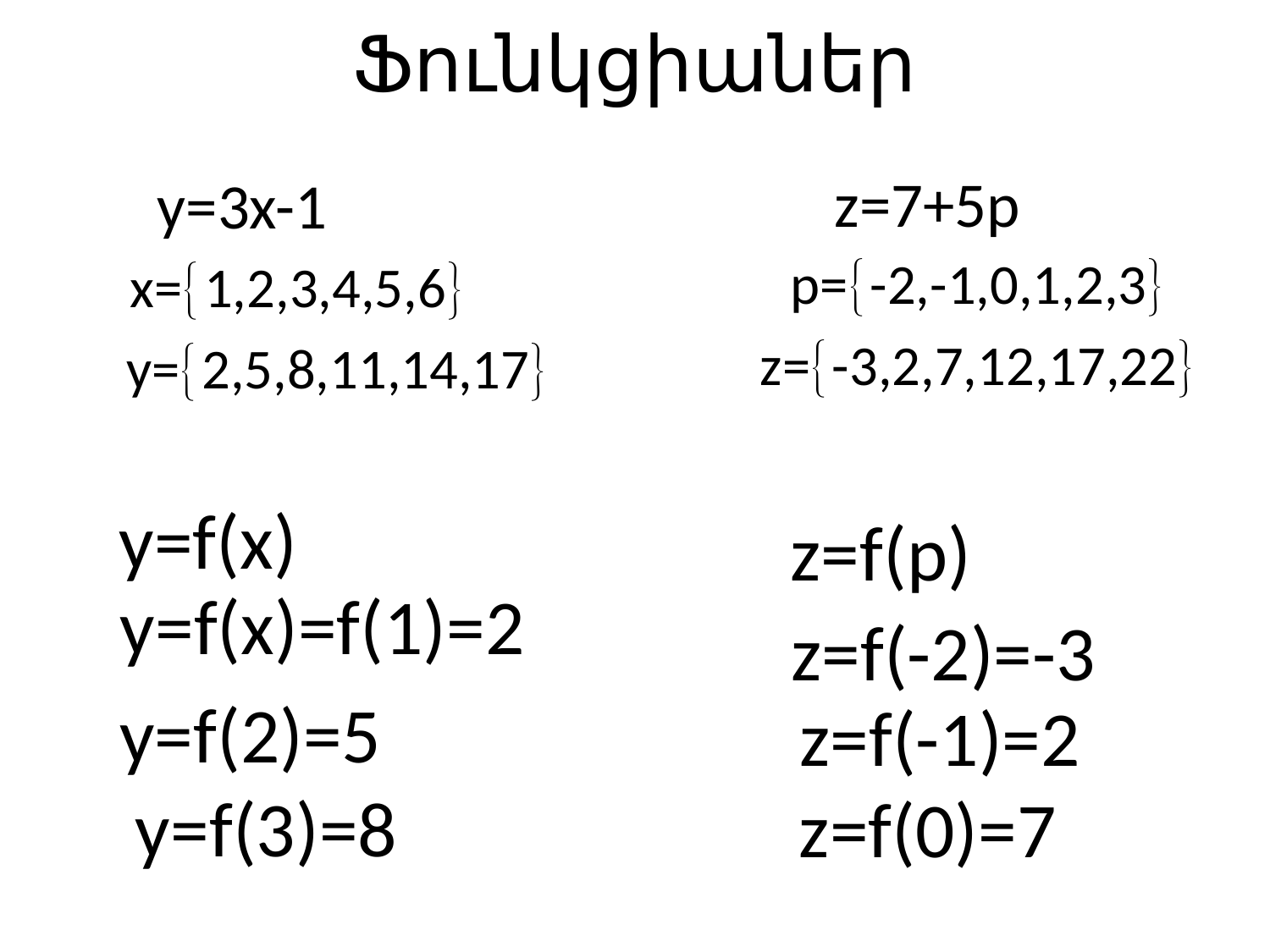

# Ֆունկցիաներ
z=7+5p
y=3x-1
p={-2,-1,0,1,2,3}
x={1,2,3,4,5,6}
z={-3,2,7,12,17,22}
y={2,5,8,11,14,17}
y=f(x)
z=f(p)
y=f(x)=f(1)=2
z=f(-2)=-3
y=f(2)=5
z=f(-1)=2
y=f(3)=8
z=f(0)=7